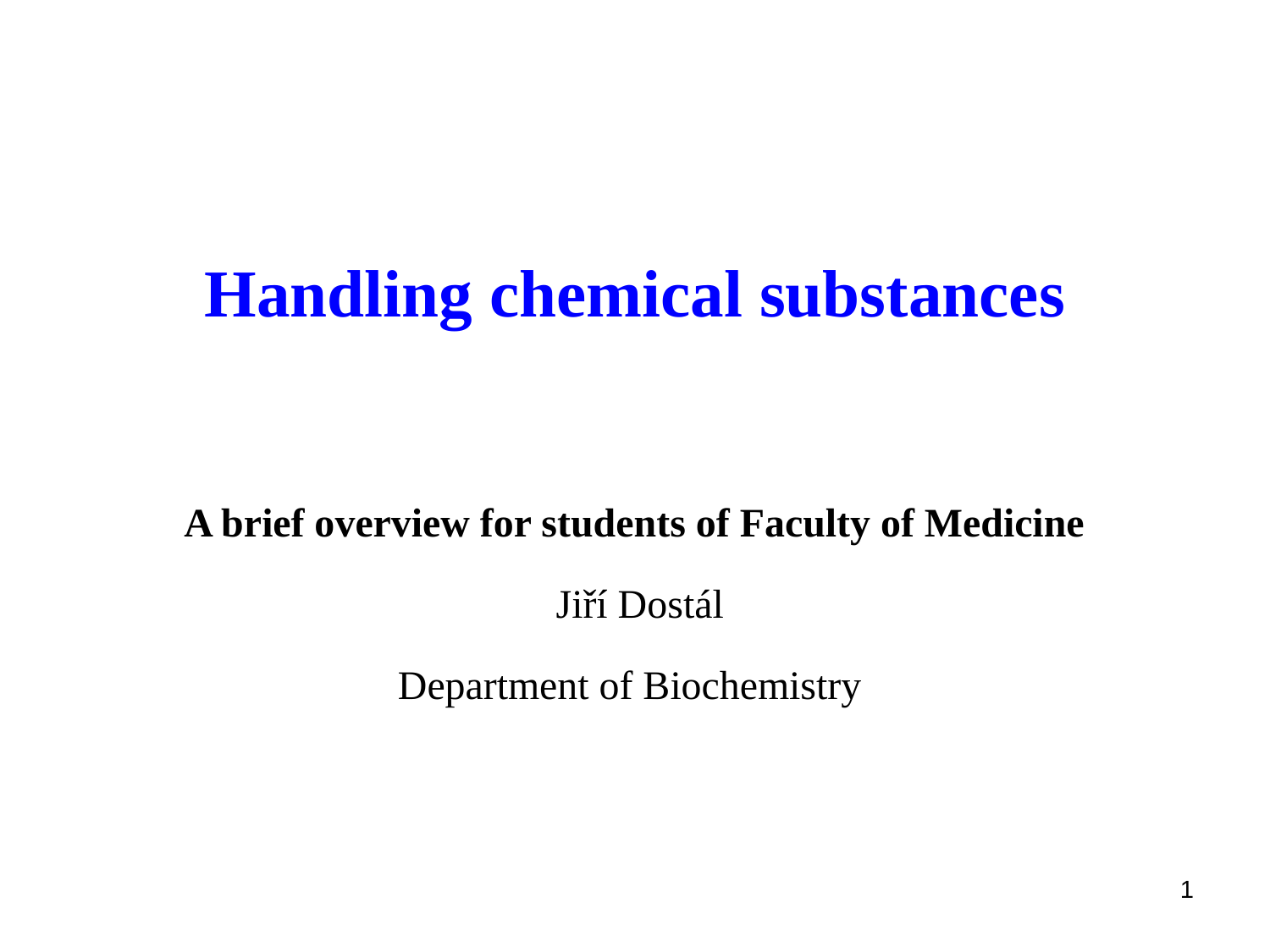

# Handling chemical substances
A brief overview for students of Faculty of Medicine
 Jiří Dostál
Department of Biochemistry

1